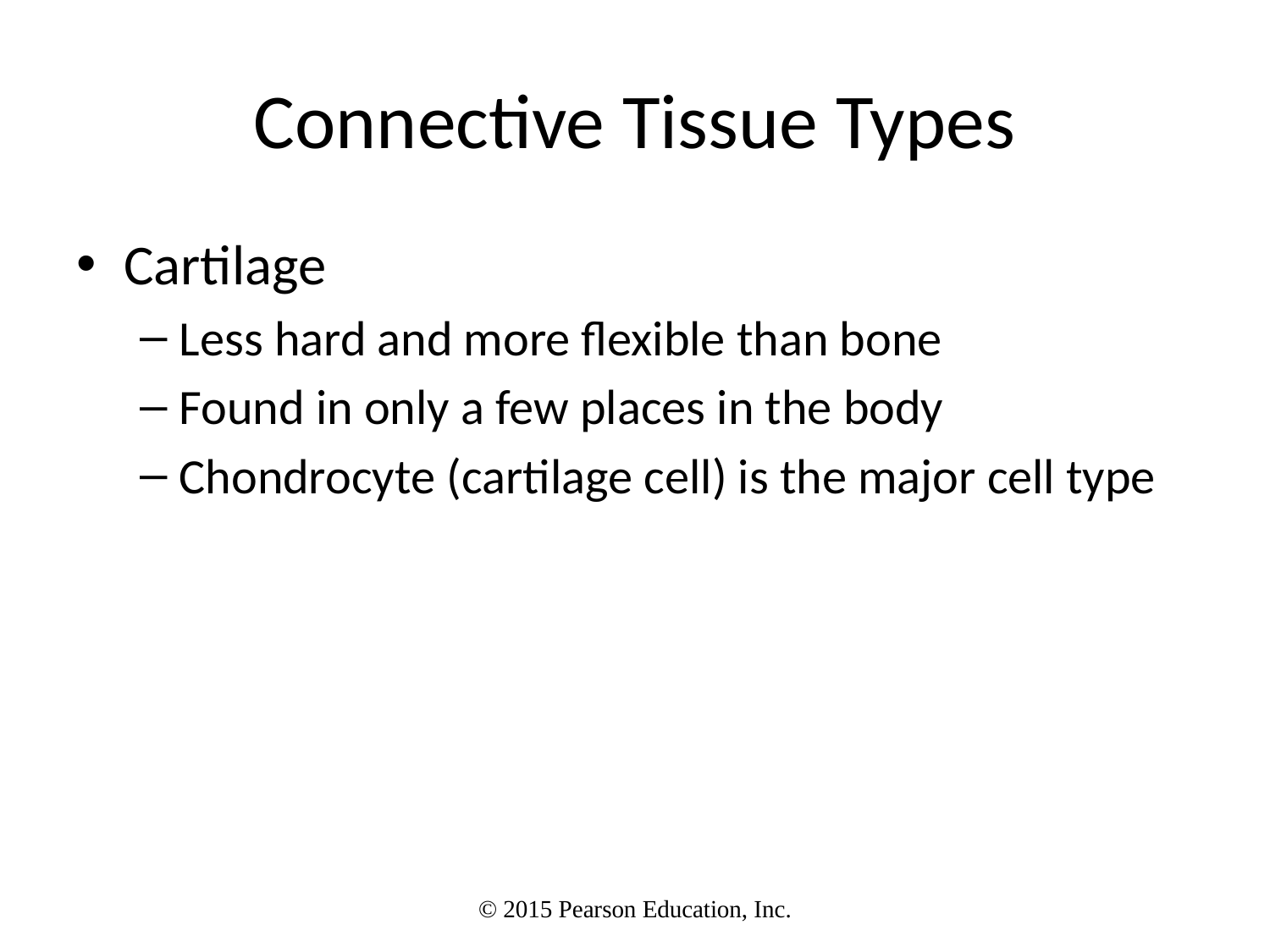

# Connective Tissue Types
Cartilage
Less hard and more flexible than bone
Found in only a few places in the body
Chondrocyte (cartilage cell) is the major cell type
© 2015 Pearson Education, Inc.